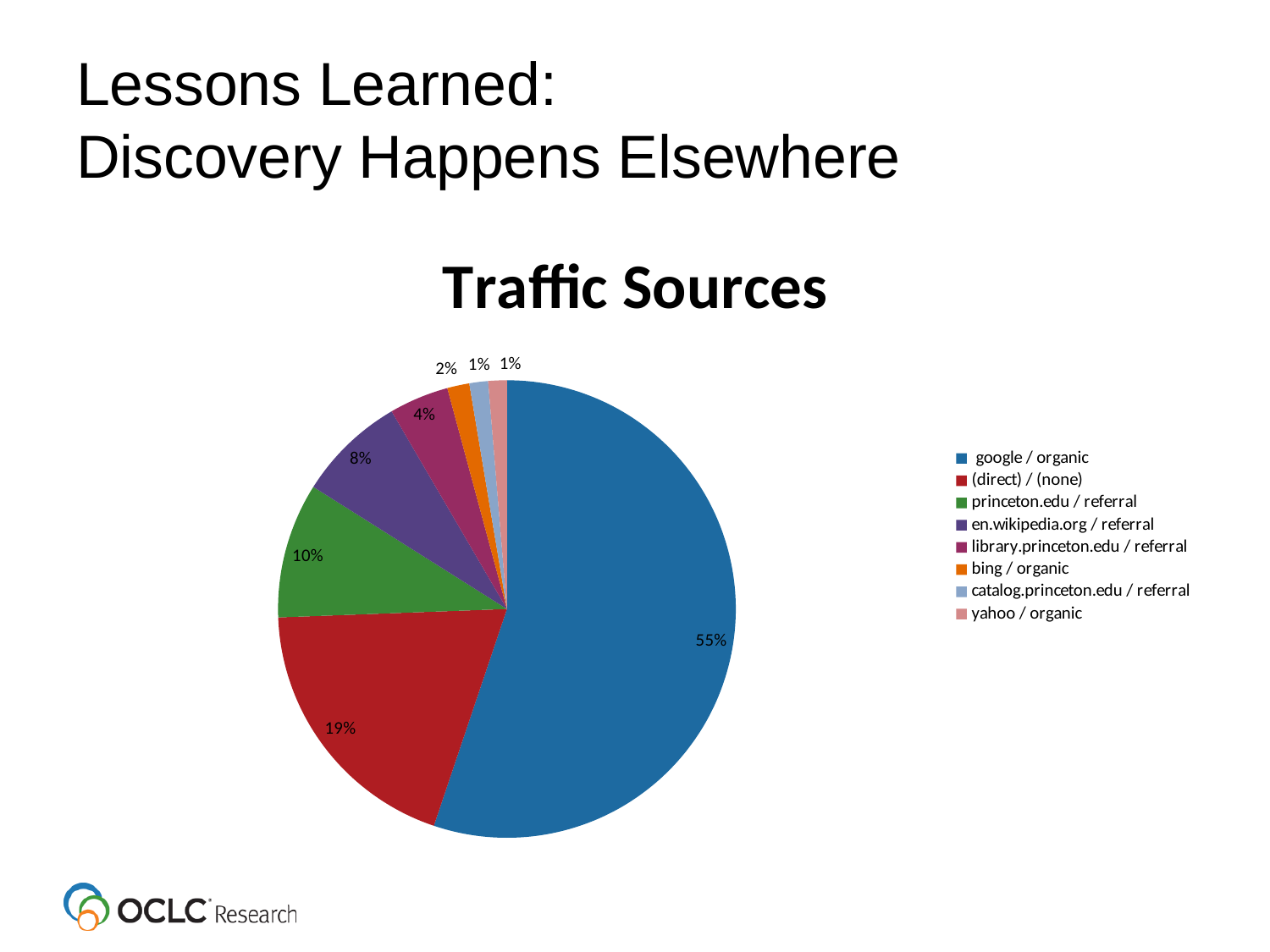

# Lessons Learned: Discovery Happens Elsewhere

### Chart: Traffic Sources

| Category |  |
|---|---|
|  google / organic | 53640.0 |
| (direct) / (none) | 18704.0 |
| princeton.edu / referral | 9286.0 |
| en.wikipedia.org / referral | 7428.0 |
| library.princeton.edu / referral | 4088.0 |
| bing / organic | 1520.0 |
| catalog.princeton.edu / referral | 1284.0 |
| yahoo / organic | 1273.0 |